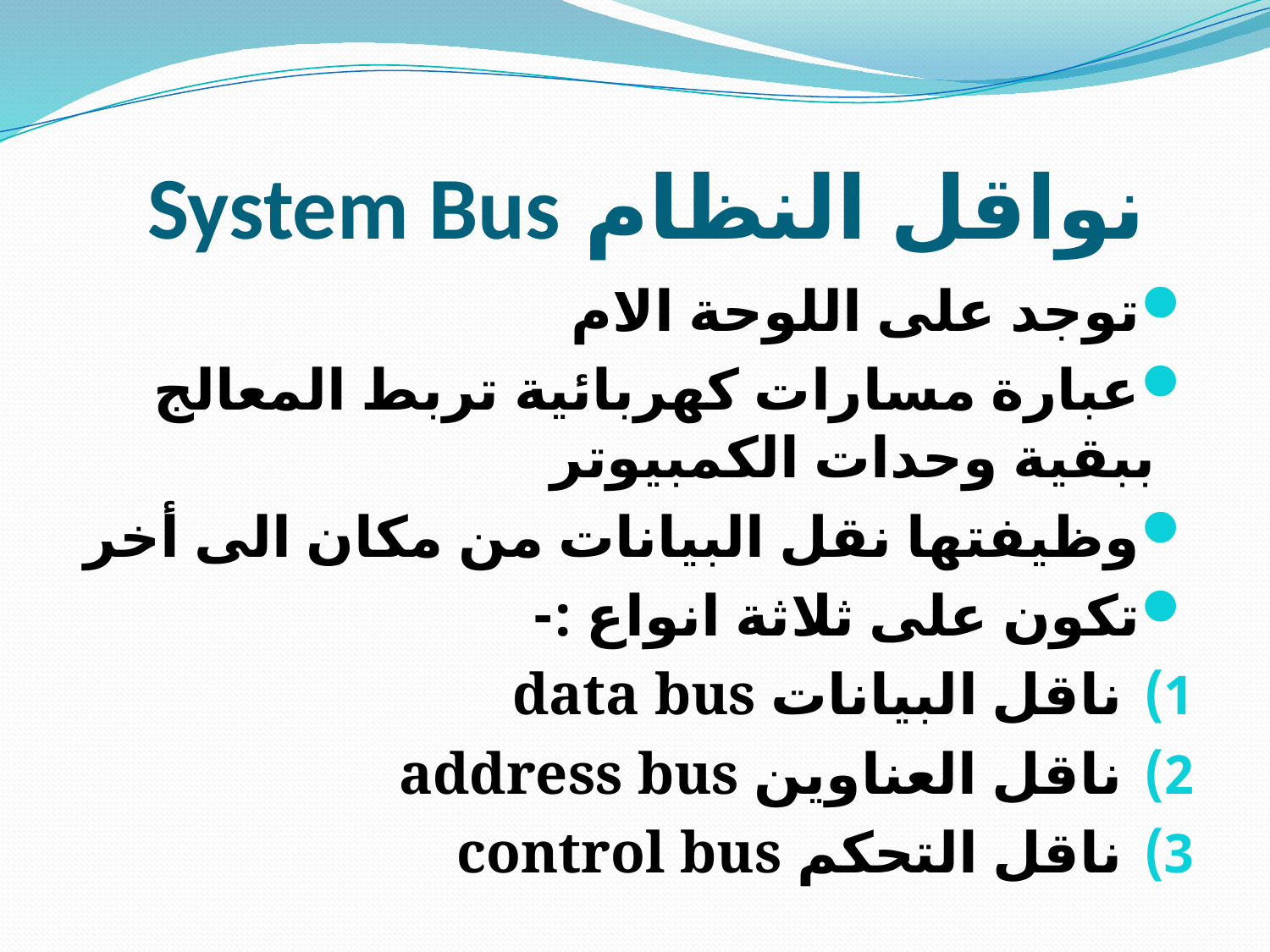

# نواقل النظام System Bus
توجد على اللوحة الام
عبارة مسارات كهربائية تربط المعالج ببقية وحدات الكمبيوتر
وظيفتها نقل البيانات من مكان الى أخر
تكون على ثلاثة انواع :-
ناقل البيانات data bus
ناقل العناوين address bus
ناقل التحكم control bus